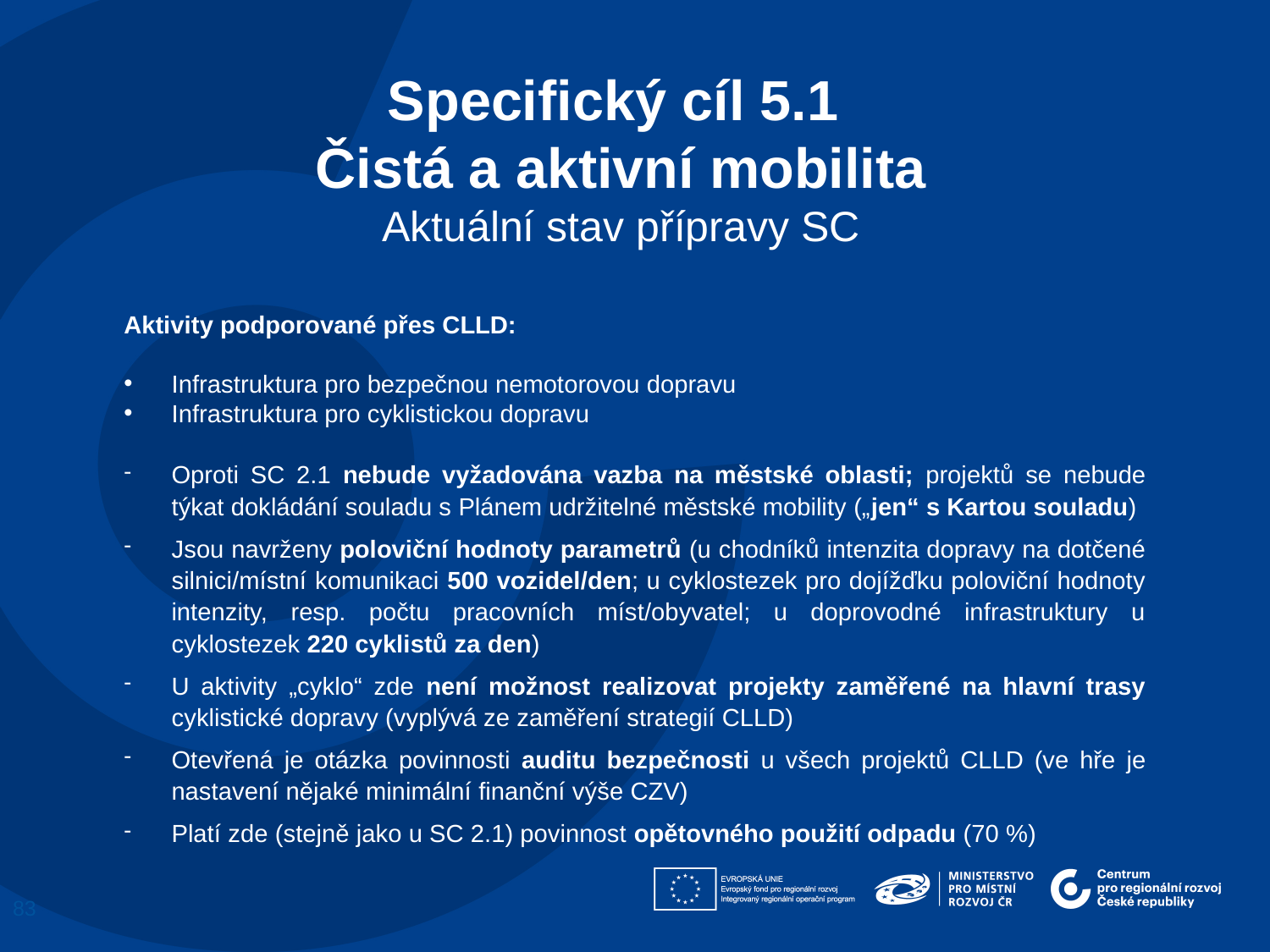

Specifický cíl 5.1
Čistá a aktivní mobilita
Aktuální stav přípravy SC
Aktivity podporované přes CLLD:

Infrastruktura pro bezpečnou nemotorovou dopravu
Infrastruktura pro cyklistickou dopravu

Oproti SC 2.1 nebude vyžadována vazba na městské oblasti; projektů se nebude týkat dokládání souladu s Plánem udržitelné městské mobility („jen“ s Kartou souladu)
Jsou navrženy poloviční hodnoty parametrů (u chodníků intenzita dopravy na dotčené silnici/místní komunikaci 500 vozidel/den; u cyklostezek pro dojížďku poloviční hodnoty intenzity, resp. počtu pracovních míst/obyvatel; u doprovodné infrastruktury u cyklostezek 220 cyklistů za den)
U aktivity „cyklo“ zde není možnost realizovat projekty zaměřené na hlavní trasy cyklistické dopravy (vyplývá ze zaměření strategií CLLD)
Otevřená je otázka povinnosti auditu bezpečnosti u všech projektů CLLD (ve hře je nastavení nějaké minimální finanční výše CZV)
Platí zde (stejně jako u SC 2.1) povinnost opětovného použití odpadu (70 %)
83